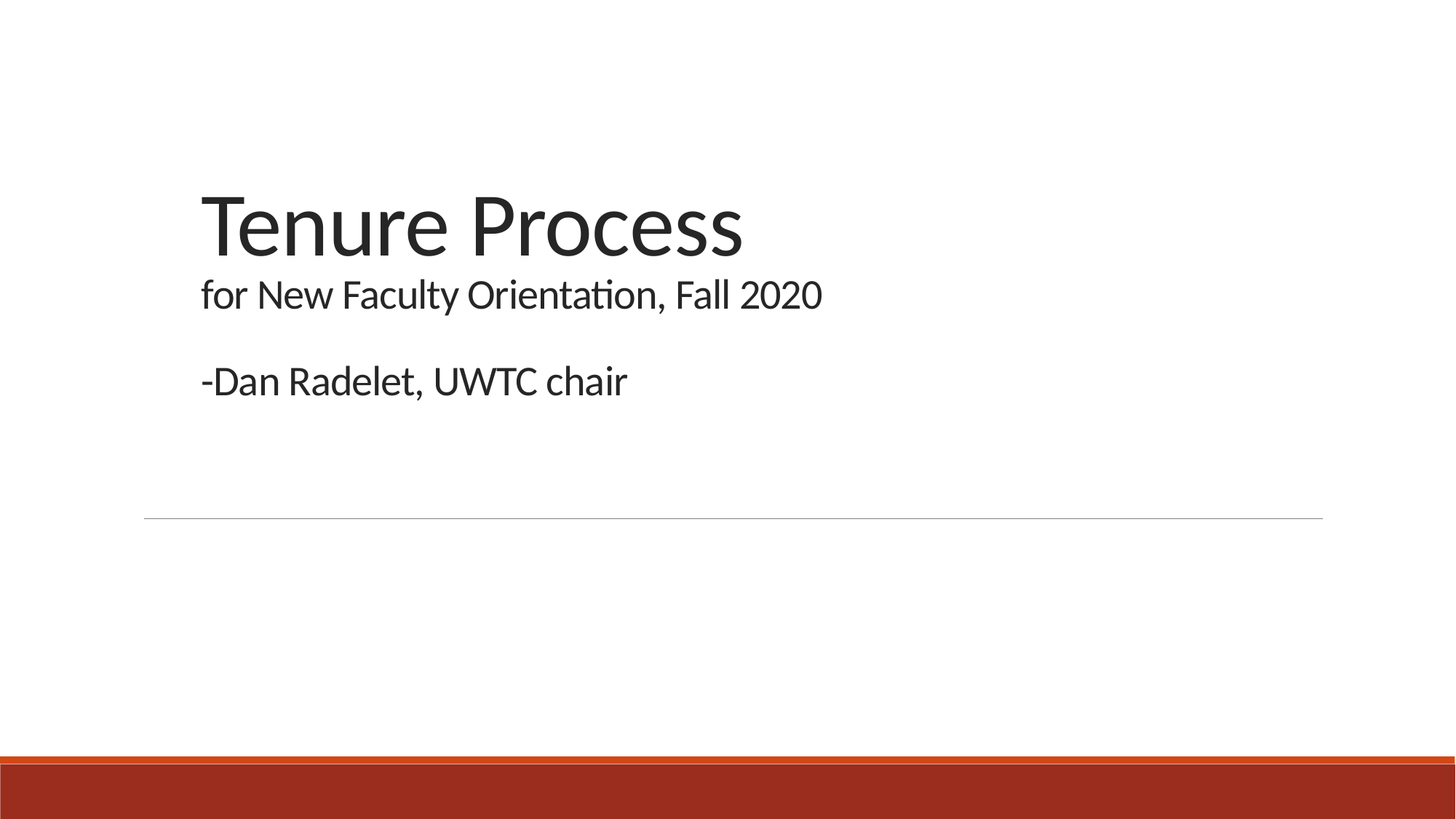

# Tenure Process for New Faculty Orientation, Fall 2020 -Dan Radelet, UWTC chair